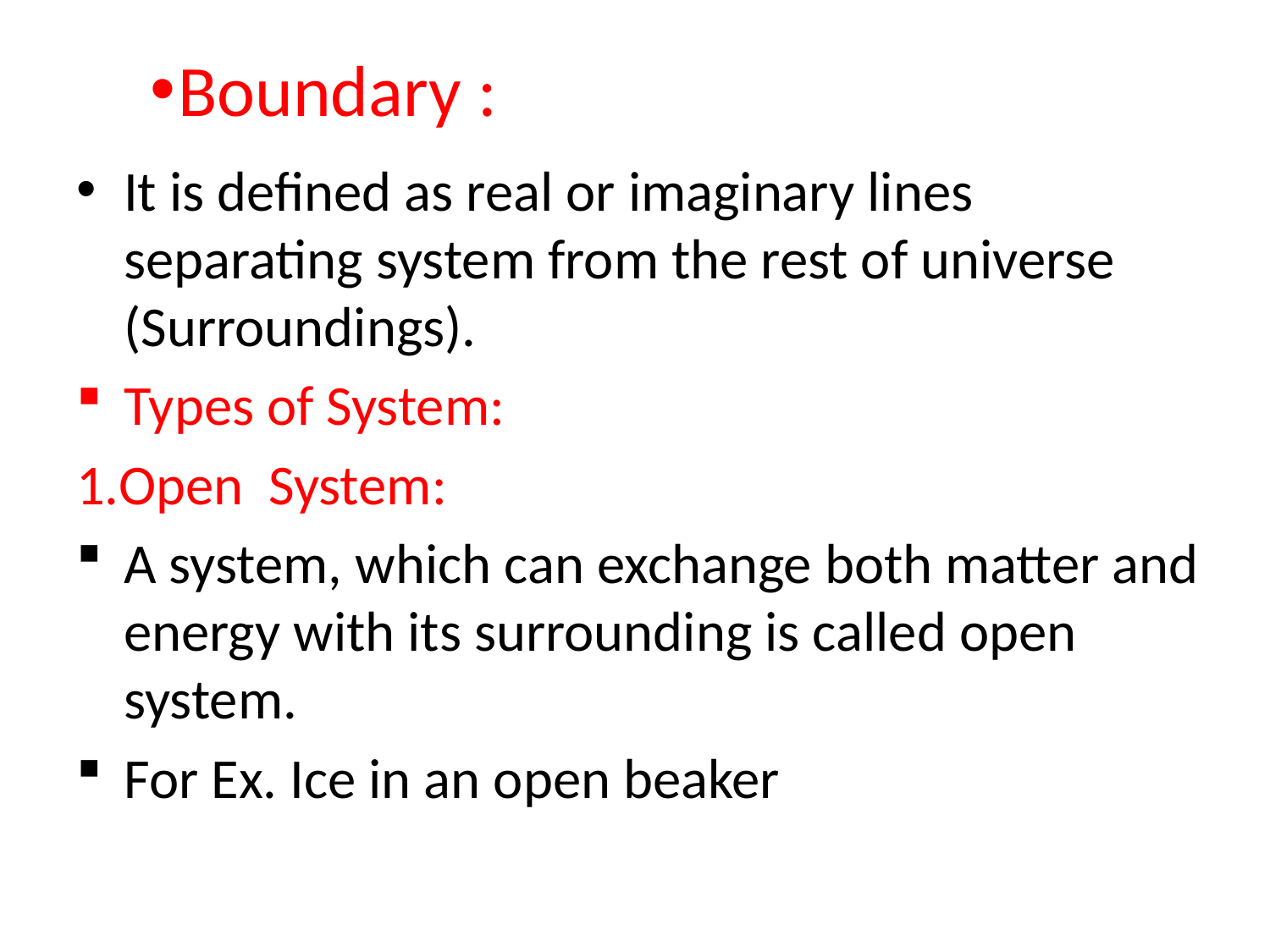

# Boundary :
It is defined as real or imaginary lines separating system from the rest of universe (Surroundings).
Types of System:
1.Open  System:
A system, which can exchange both matter and energy with its surrounding is called open system.
For Ex. Ice in an open beaker